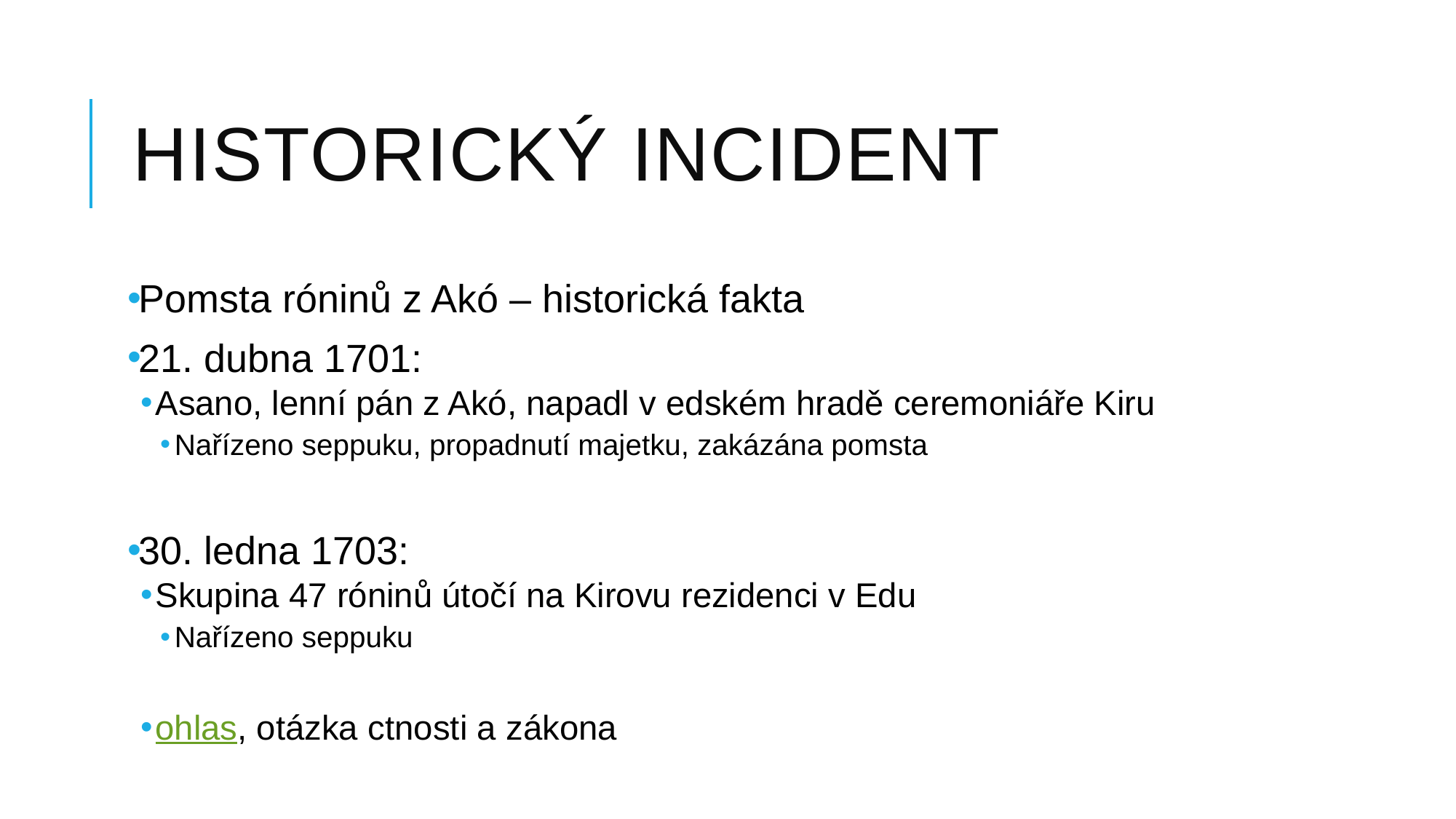

# Historický incident
Pomsta róninů z Akó – historická fakta
21. dubna 1701:
Asano, lenní pán z Akó, napadl v edském hradě ceremoniáře Kiru
Nařízeno seppuku, propadnutí majetku, zakázána pomsta

30. ledna 1703:
Skupina 47 róninů útočí na Kirovu rezidenci v Edu
Nařízeno seppuku

ohlas, otázka ctnosti a zákona